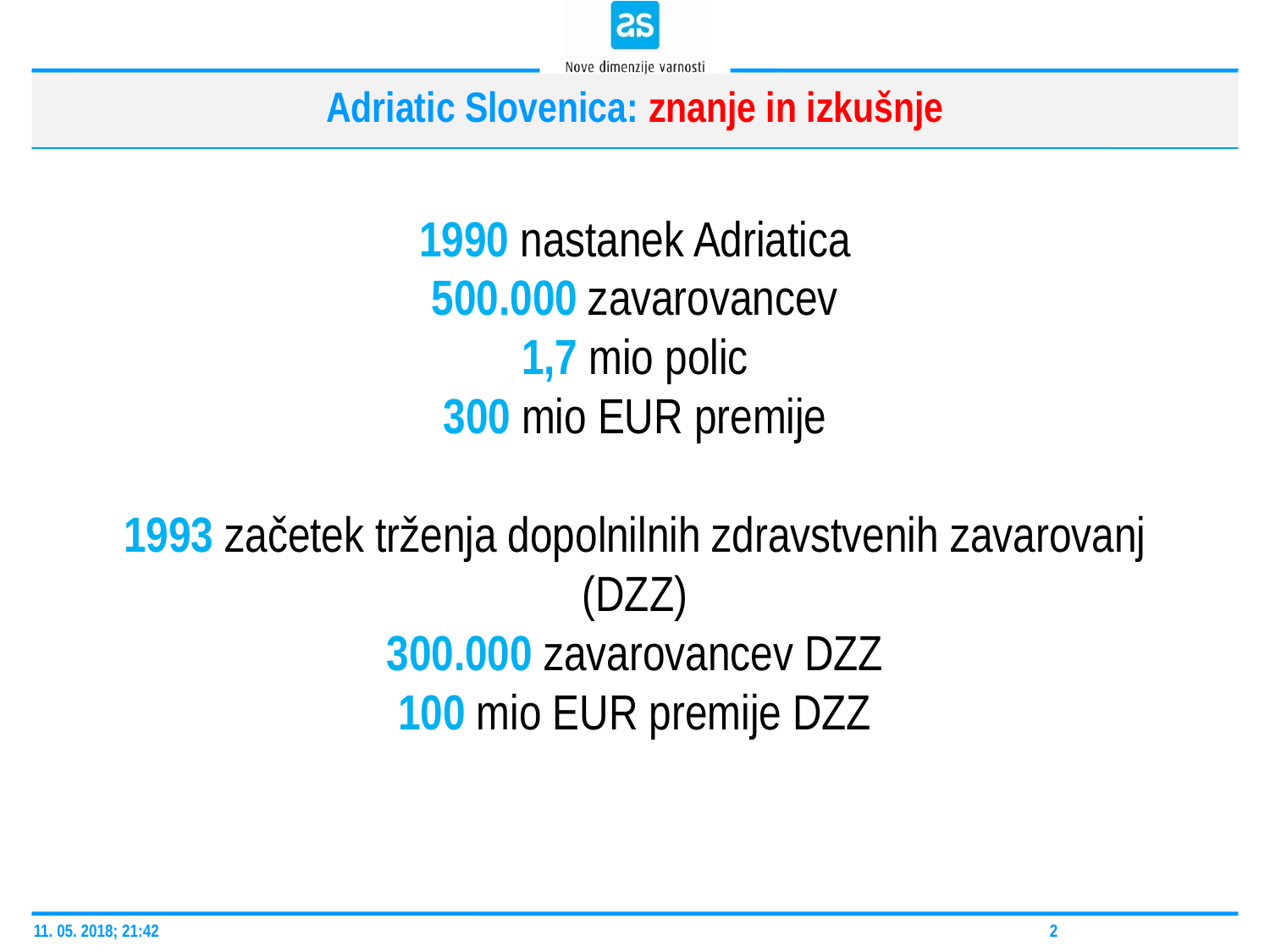

Adriatic Slovenica: znanje in izkušnje
1990 nastanek Adriatica
500.000 zavarovancev
1,7 mio polic
300 mio EUR premije

1993 začetek trženja dopolnilnih zdravstvenih zavarovanj (DZZ)
300.000 zavarovancev DZZ
100 mio EUR premije DZZ